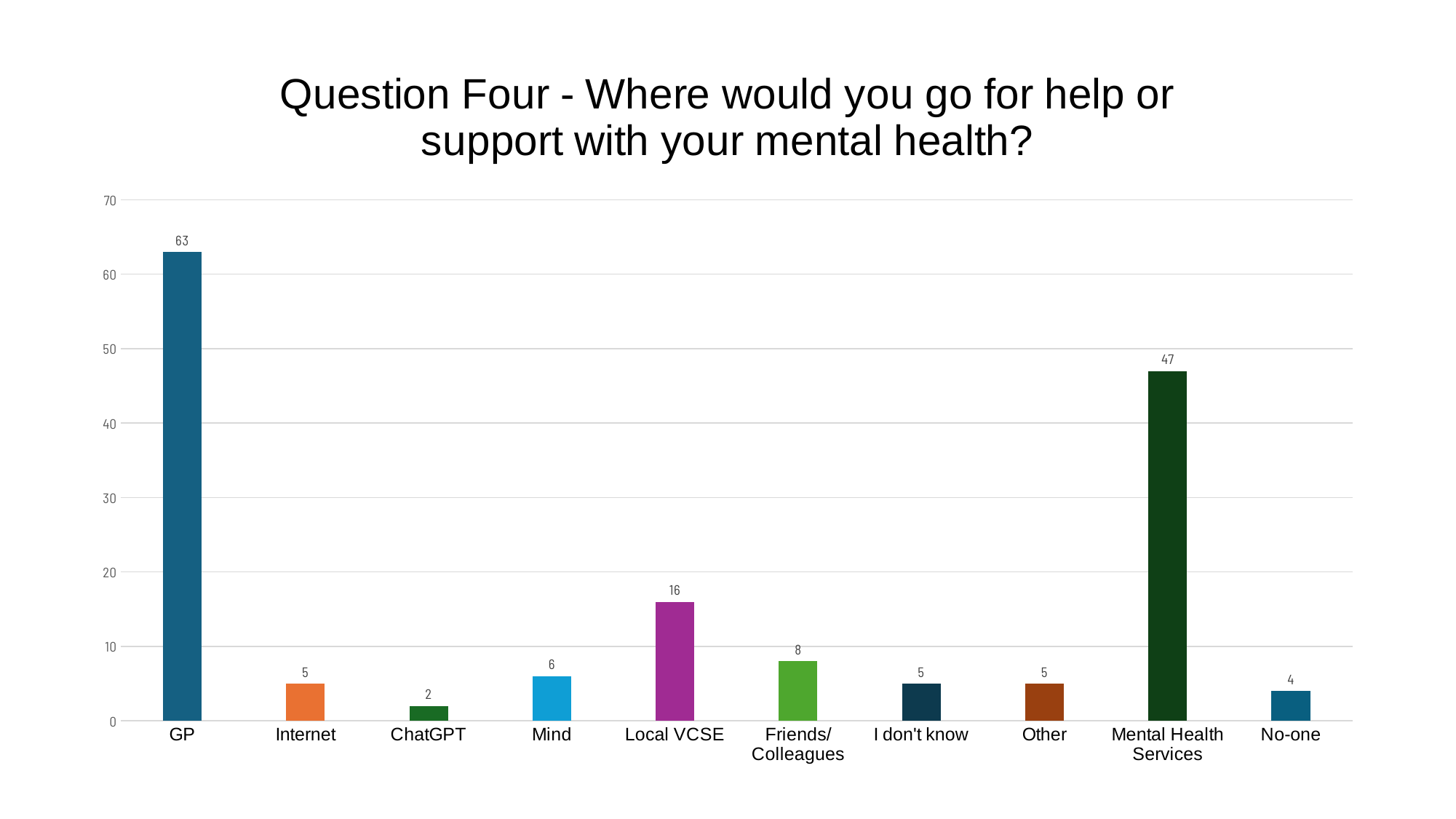

### Chart: Question Four - Where would you go for help or support with your mental health?

| Category |  |
|---|---|
| GP | 63.0 |
| Internet | 5.0 |
| ChatGPT | 2.0 |
| Mind | 6.0 |
| Local VCSE | 16.0 |
| Friends/Colleagues | 8.0 |
| I don't know | 5.0 |
| Other | 5.0 |
| Mental Health Services | 47.0 |
| No-one | 4.0 |